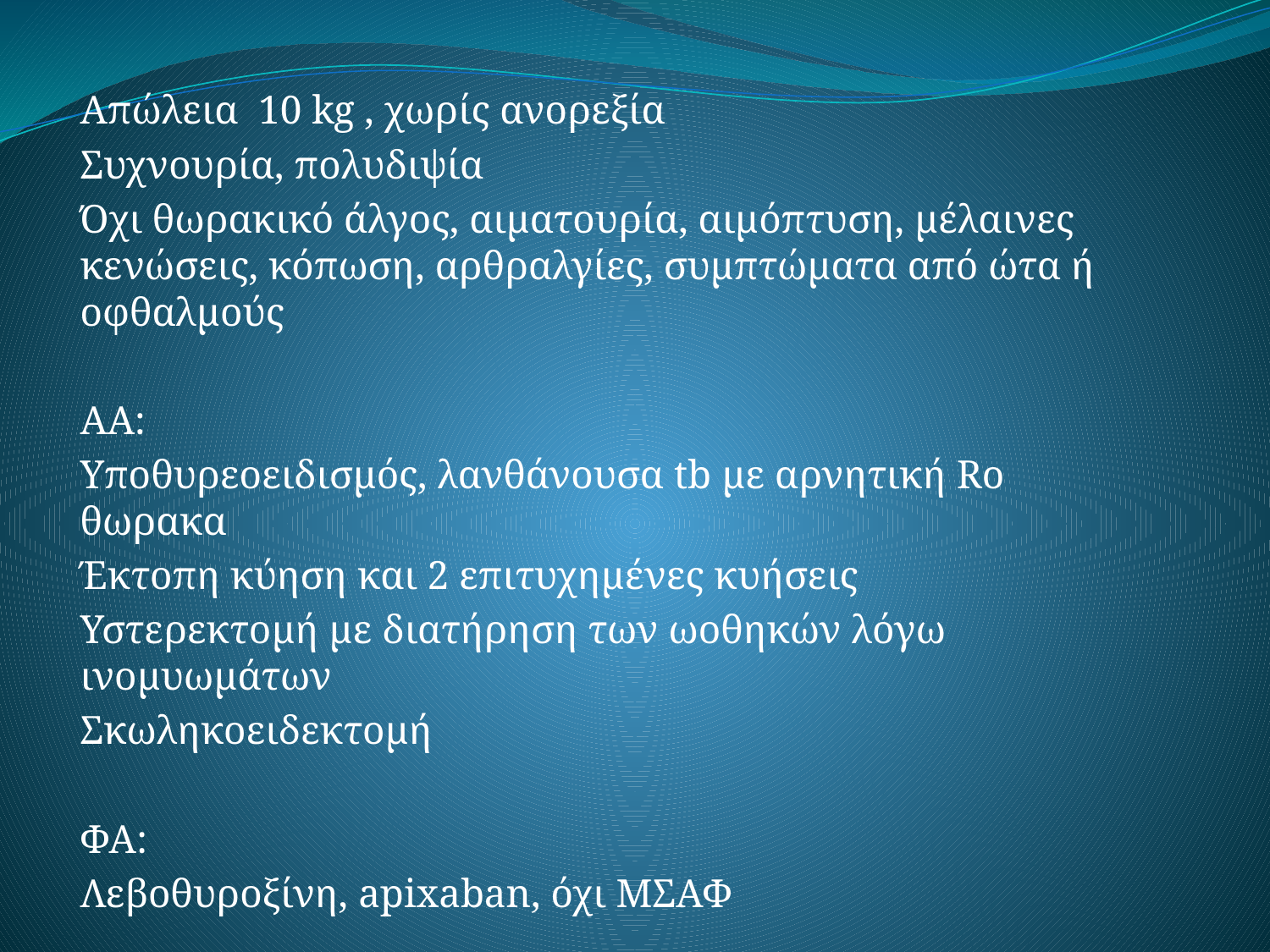

Απώλεια  10 kg , χωρίς ανορεξία
Συχνουρία, πολυδιψία
Όχι θωρακικό άλγος, αιματουρία, αιμόπτυση, μέλαινες κενώσεις, κόπωση, αρθραλγίες, συμπτώματα από ώτα ή οφθαλμούς

ΑΑ:
Υποθυρεοειδισμός, λανθάνουσα tb με αρνητική Ro θωρακα
Έκτοπη κύηση και 2 επιτυχημένες κυήσεις
Υστερεκτομή με διατήρηση των ωοθηκών λόγω ινομυωμάτων
Σκωληκοειδεκτομή

ΦΑ:
Λεβοθυροξίνη, apixaban, όχι ΜΣΑΦ

#